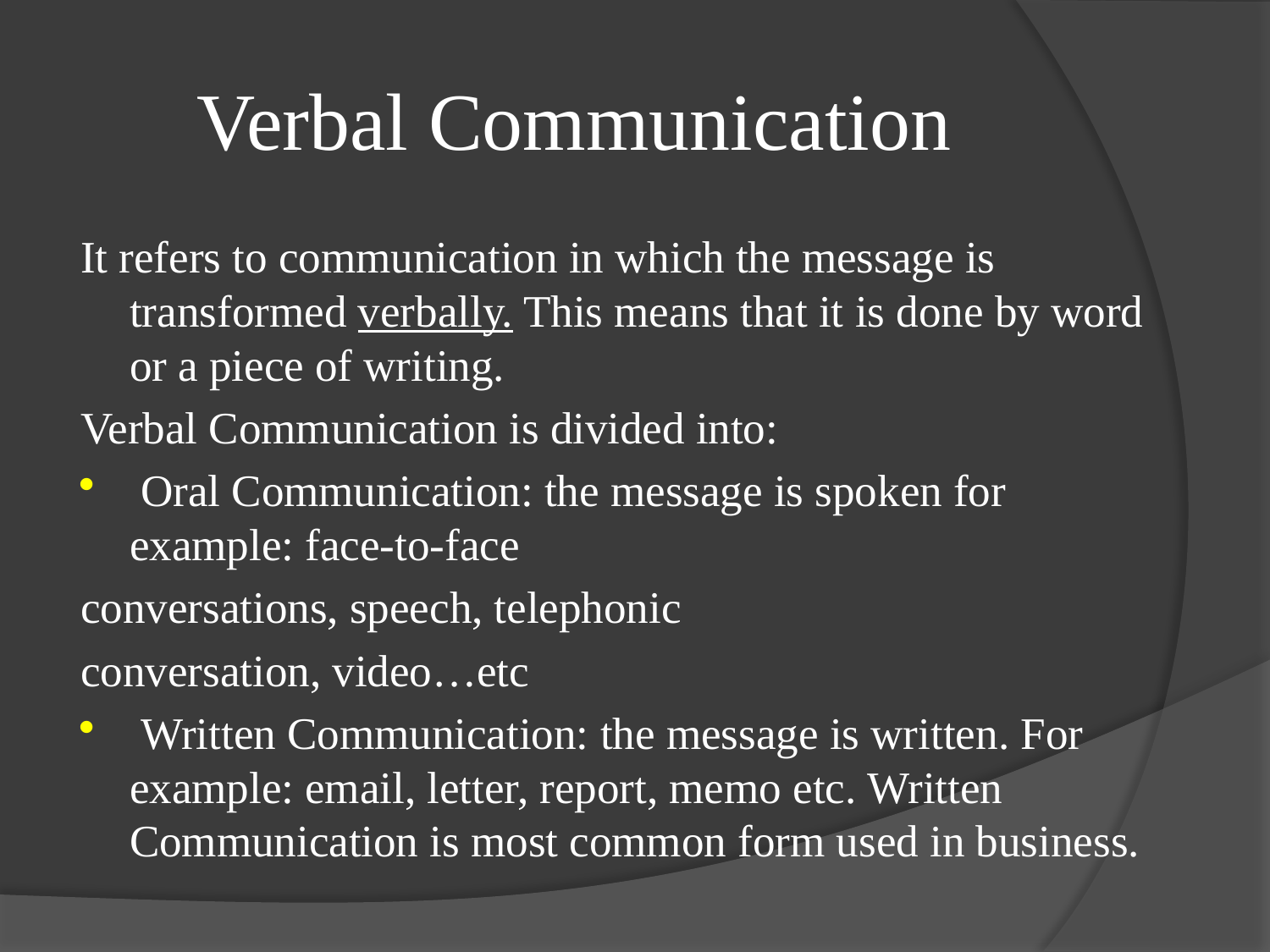

# Verbal Communication
It refers to communication in which the message is transformed verbally. This means that it is done by word or a piece of writing.
Verbal Communication is divided into:
 Oral Communication: the message is spoken for example: face-to-face
conversations, speech, telephonic
conversation, video…etc
 Written Communication: the message is written. For example: email, letter, report, memo etc. Written Communication is most common form used in business.